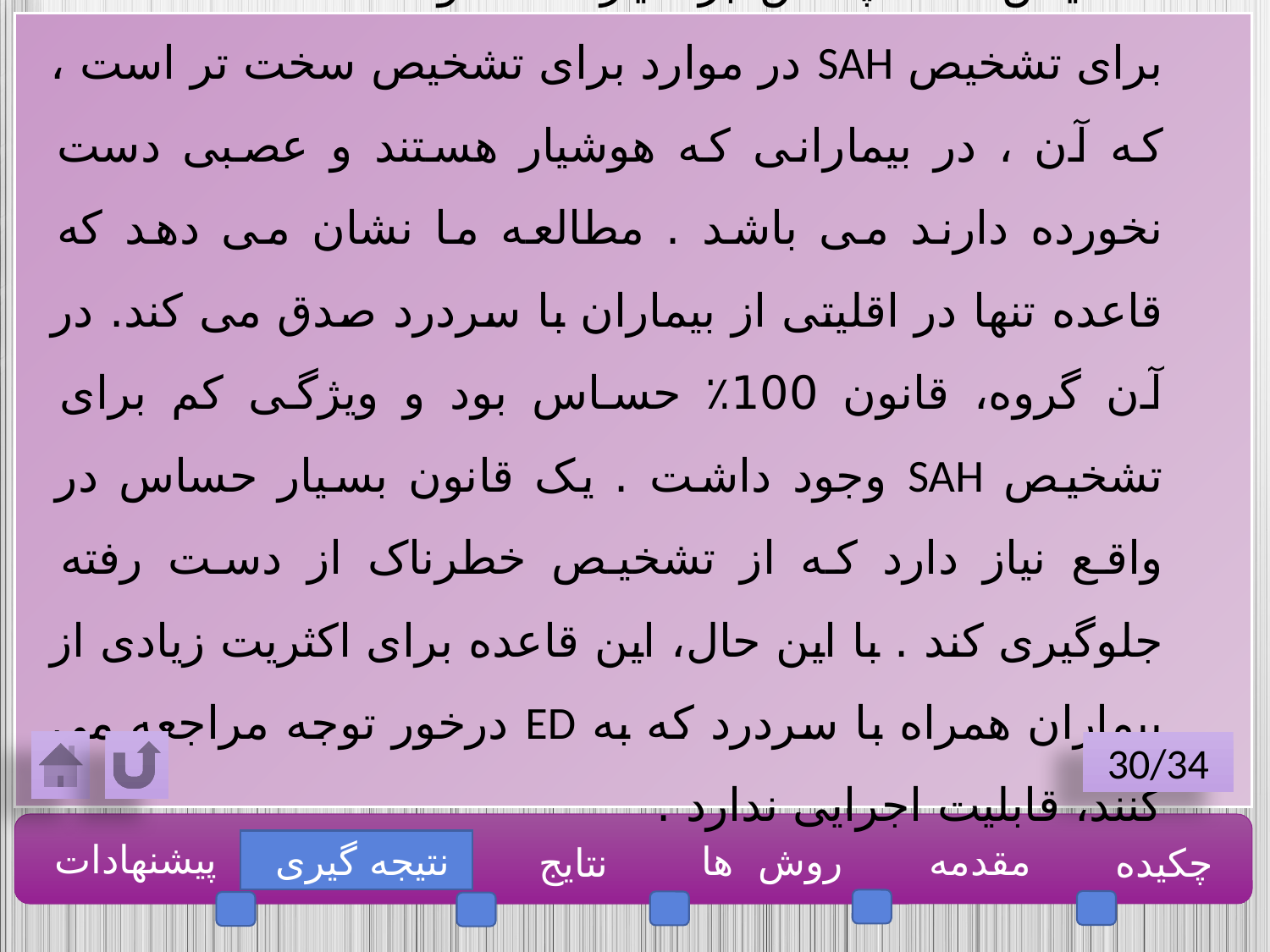

تشخیص SAH چالش برانگیز است و هدف قاعده OSAH برای تشخیص SAH در موارد برای تشخیص سخت تر است ، که آن ، در بیمارانی که هوشیار هستند و عصبی دست نخورده دارند می باشد . مطالعه ما نشان می دهد که قاعده تنها در اقلیتی از بیماران با سردرد صدق می کند. در آن گروه، قانون 100٪ حساس بود و ویژگی کم برای تشخیص SAH وجود داشت . یک قانون بسیار حساس در واقع نیاز دارد که از تشخیص خطرناک از دست رفته جلوگیری کند . با این حال، این قاعده برای اکثریت زیادی از بیماران همراه با سردرد که به ED درخور توجه مراجعه می کنند، قابلیت اجرایی ندارد .

30/34

پیشنهادات
نتیجه گیری
روش  ها
مقدمه
چکیده
نتایج